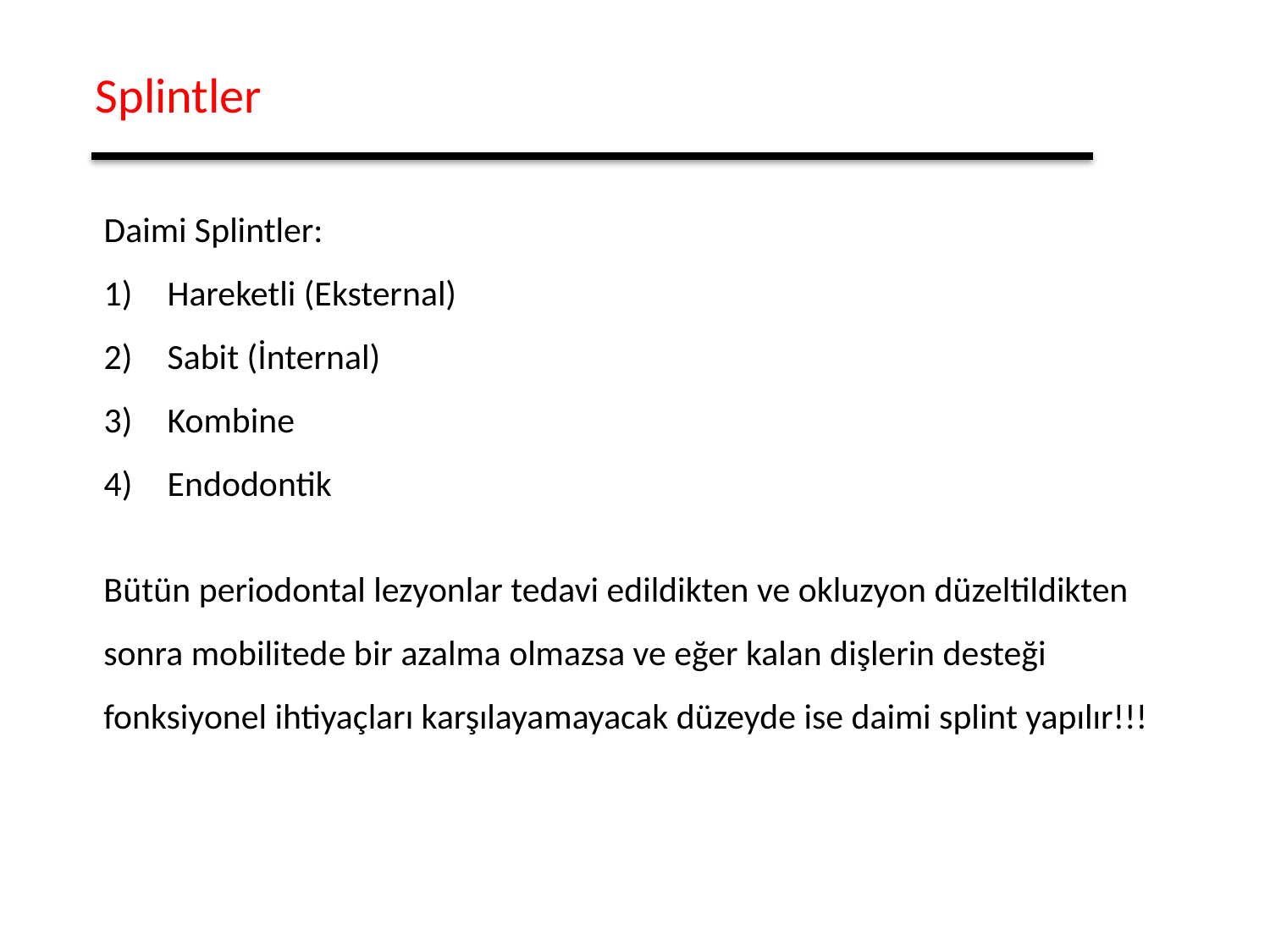

Splintler
Daimi Splintler:
Hareketli (Eksternal)
Sabit (İnternal)
Kombine
Endodontik
Bütün periodontal lezyonlar tedavi edildikten ve okluzyon düzeltildikten sonra mobilitede bir azalma olmazsa ve eğer kalan dişlerin desteği fonksiyonel ihtiyaçları karşılayamayacak düzeyde ise daimi splint yapılır!!!